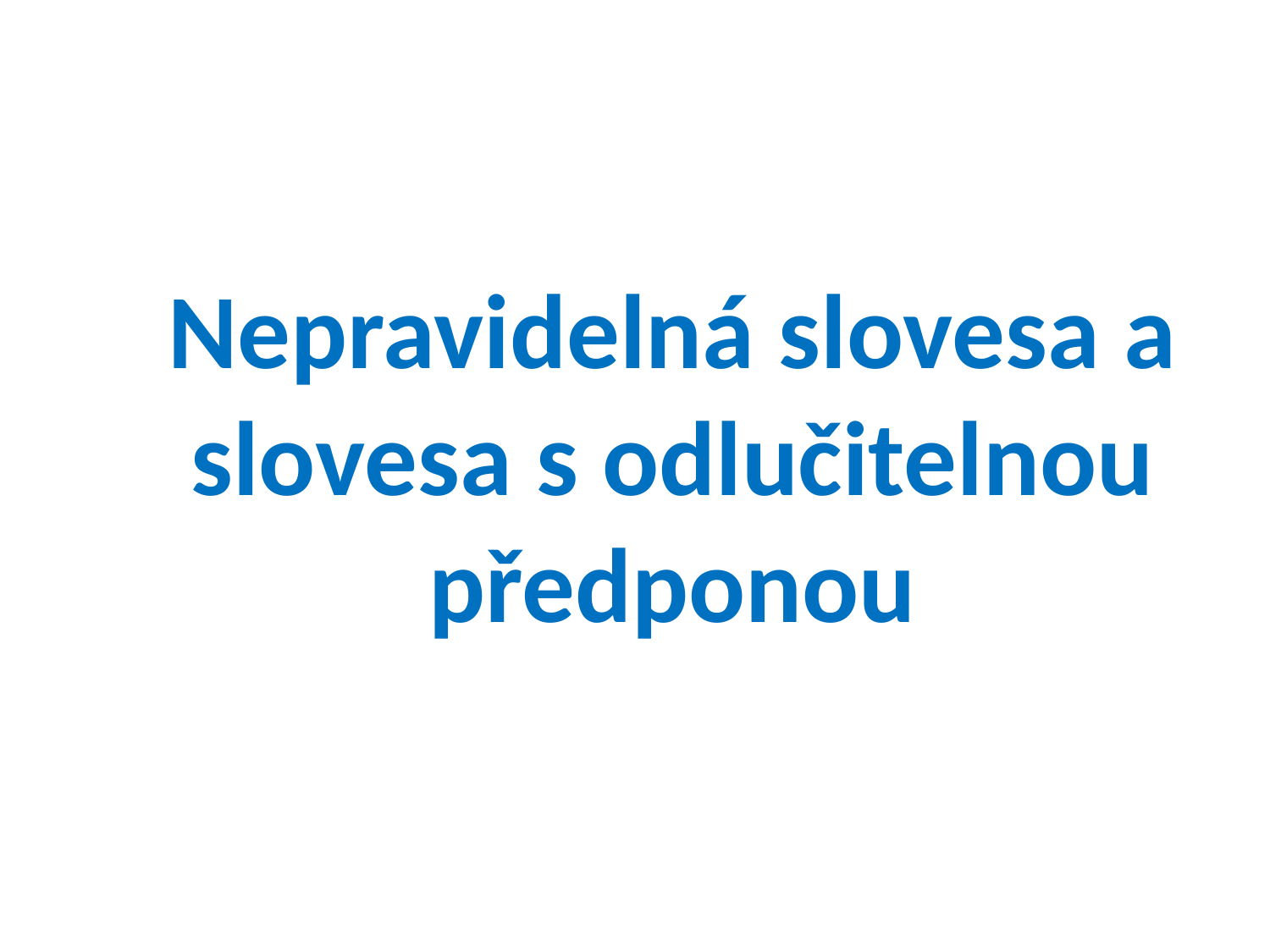

Nepravidelná slovesa a slovesa s odlučitelnou předponou